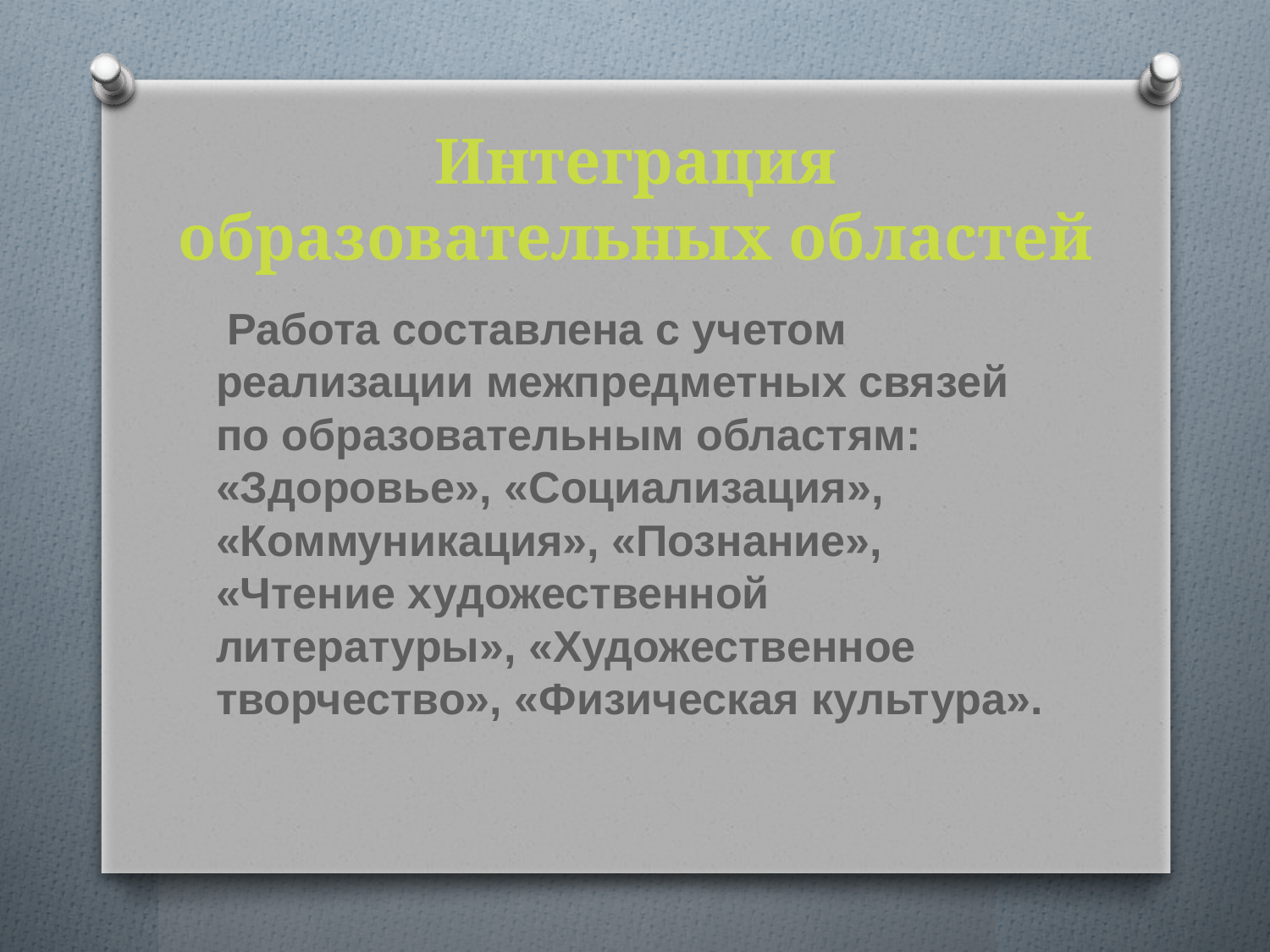

# Интеграция образовательных областей
 Работа составлена с учетом  реализации межпредметных связей по образовательным областям: «Здоровье», «Социализация», «Коммуникация», «Познание», «Чтение художественной литературы», «Художественное творчество», «Физическая культура».